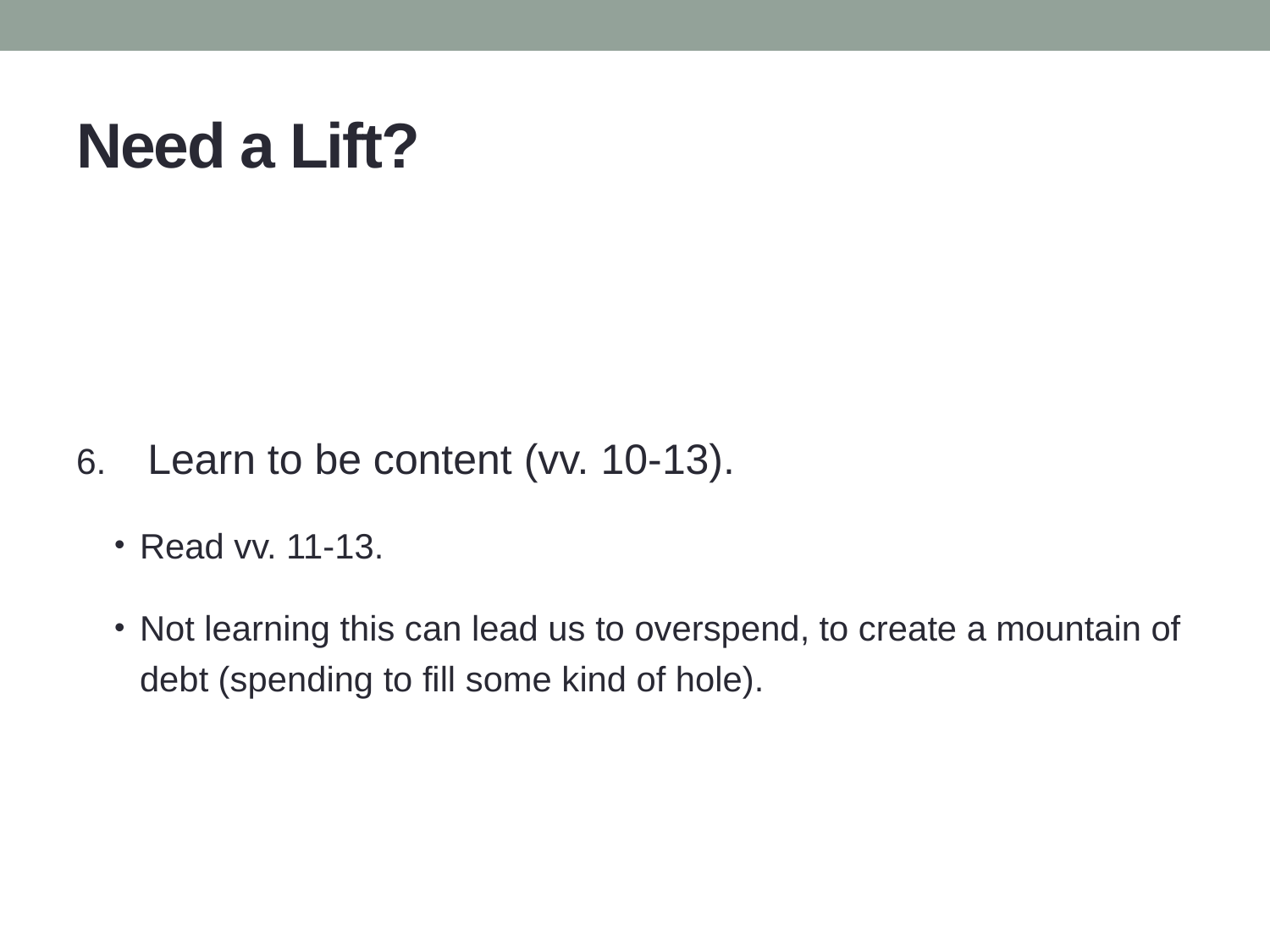

# Need a Lift?
Learn to be content (vv. 10-13).
Read vv. 11-13.
Not learning this can lead us to overspend, to create a mountain of debt (spending to fill some kind of hole).